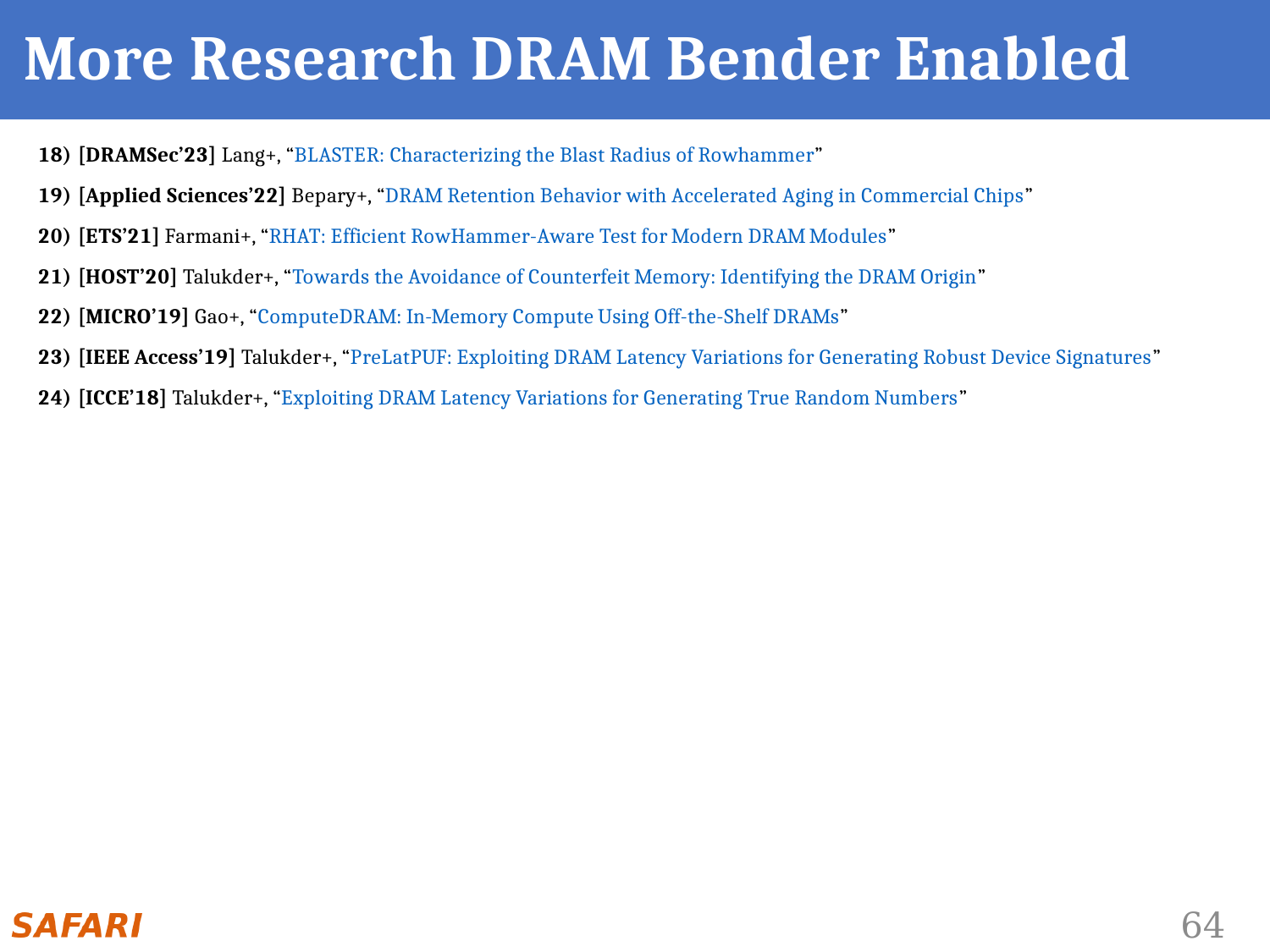

# More Research DRAM Bender Enabled
 [DRAMSec’23] Lang+, “BLASTER: Characterizing the Blast Radius of Rowhammer”
 [Applied Sciences’22] Bepary+, “DRAM Retention Behavior with Accelerated Aging in Commercial Chips”
 [ETS’21] Farmani+, “RHAT: Efficient RowHammer-Aware Test for Modern DRAM Modules”
 [HOST’20] Talukder+, “Towards the Avoidance of Counterfeit Memory: Identifying the DRAM Origin”
 [MICRO’19] Gao+, “ComputeDRAM: In-Memory Compute Using Off-the-Shelf DRAMs”
 [IEEE Access’19] Talukder+, “PreLatPUF: Exploiting DRAM Latency Variations for Generating Robust Device Signatures”
 [ICCE’18] Talukder+, “Exploiting DRAM Latency Variations for Generating True Random Numbers”